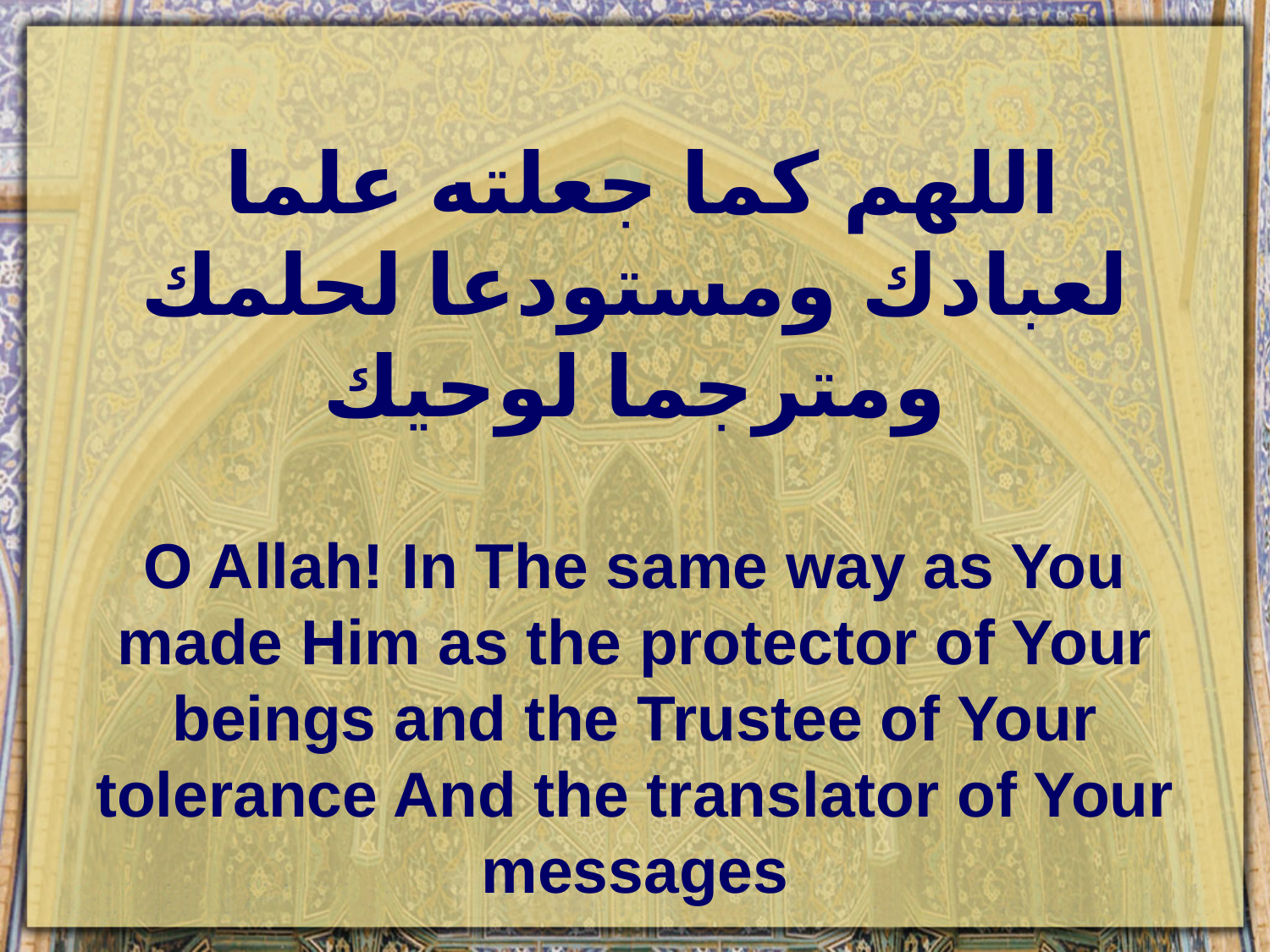

#

 اللهم كما جعلته علما لعبادك ومستودعا لحلمك ومترجما لوحيك

O Allah! In The same way as You made Him as the protector of Your beings and the Trustee of Your tolerance And the translator of Your messages